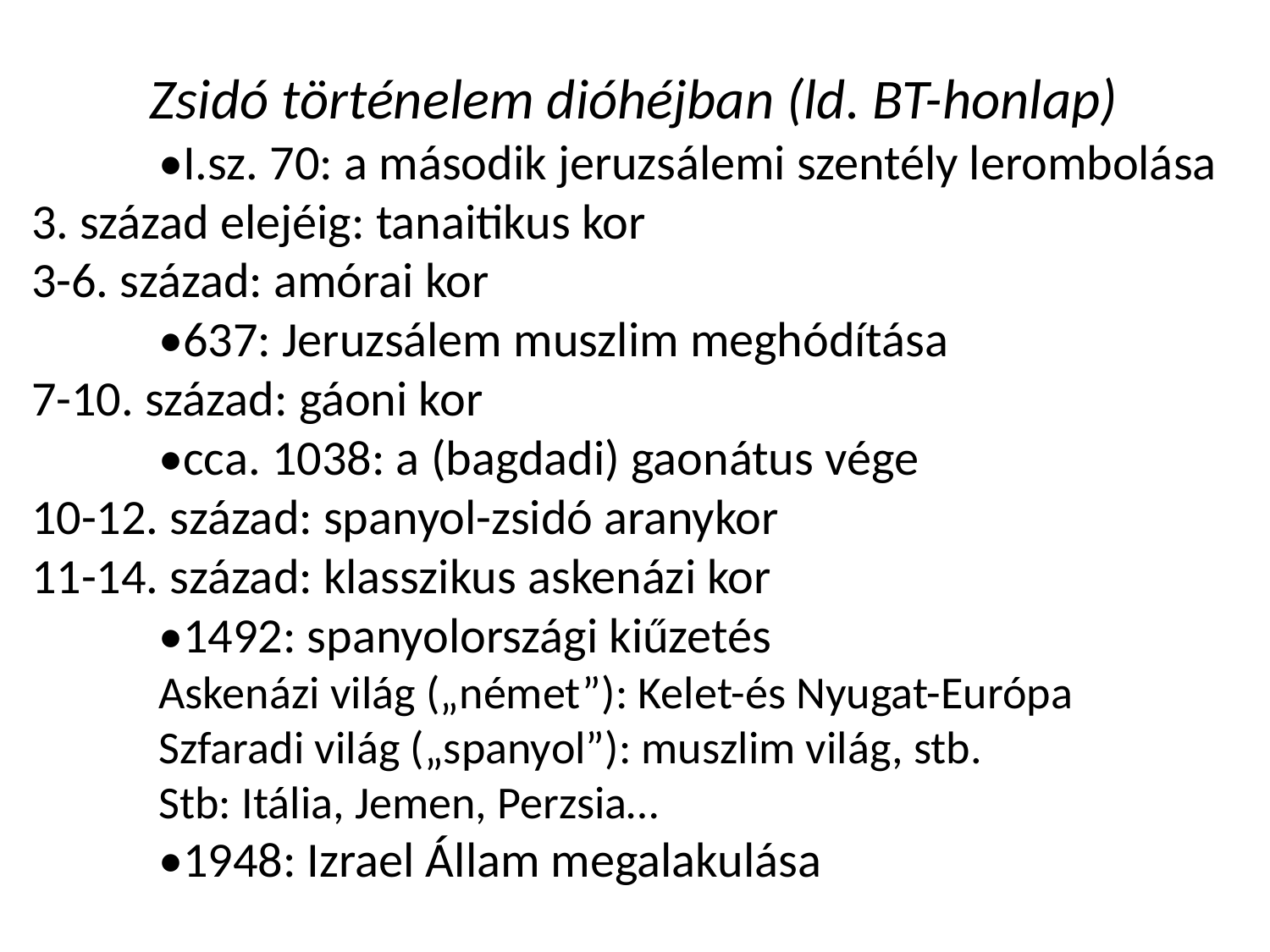

Zsidó történelem dióhéjban (ld. BT-honlap)
	•I.sz. 70: a második jeruzsálemi szentély lerombolása
3. század elejéig: tanaitikus kor
3-6. század: amórai kor
	•637: Jeruzsálem muszlim meghódítása
7-10. század: gáoni kor
	•cca. 1038: a (bagdadi) gaonátus vége
10-12. század: spanyol-zsidó aranykor
11-14. század: klasszikus askenázi kor
	•1492: spanyolországi kiűzetés
	Askenázi világ („német”): Kelet-és Nyugat-Európa
	Szfaradi világ („spanyol”): muszlim világ, stb.
	Stb: Itália, Jemen, Perzsia…
	•1948: Izrael Állam megalakulása